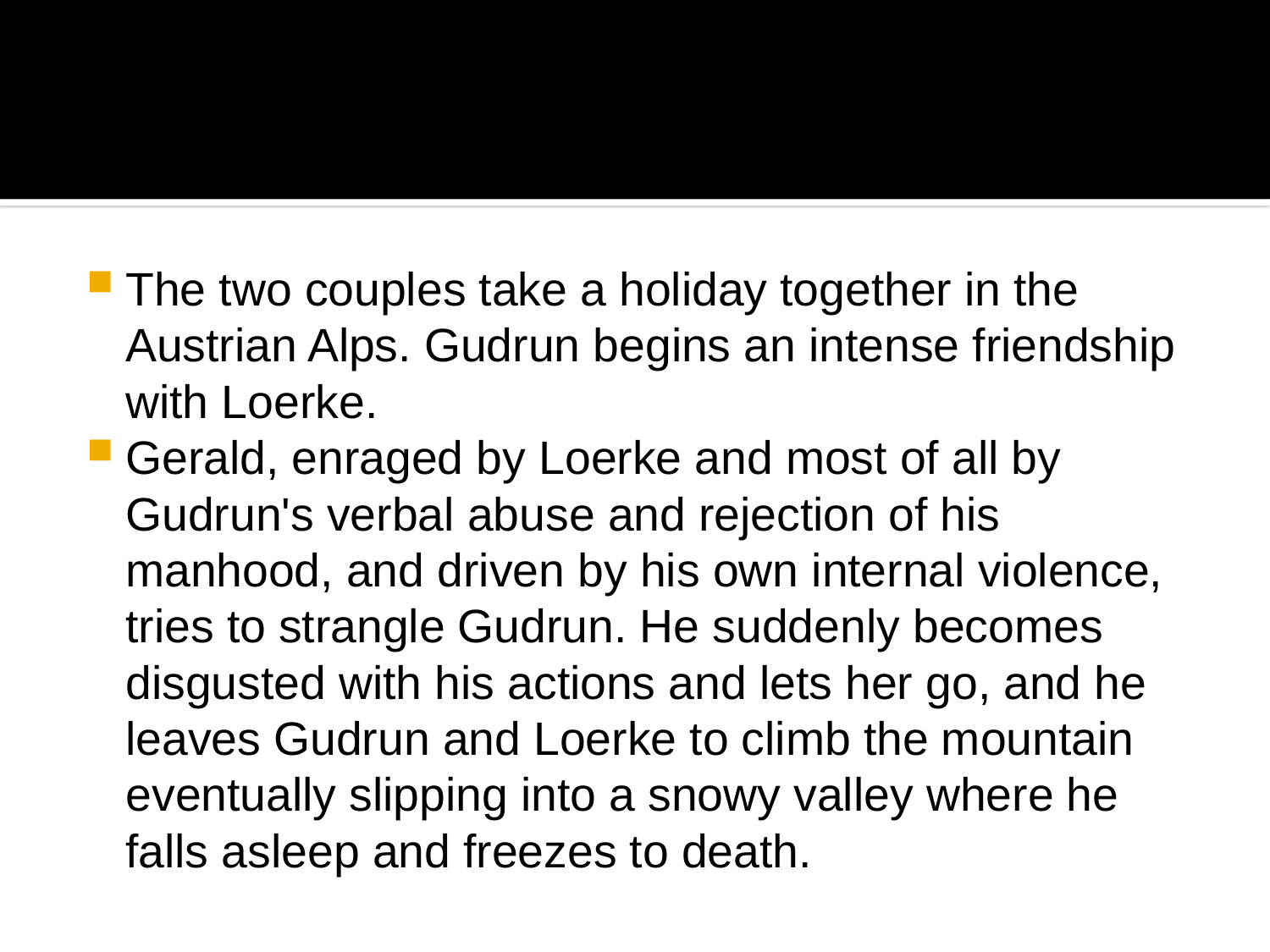

#
The two couples take a holiday together in the Austrian Alps. Gudrun begins an intense friendship with Loerke.
Gerald, enraged by Loerke and most of all by Gudrun's verbal abuse and rejection of his manhood, and driven by his own internal violence, tries to strangle Gudrun. He suddenly becomes disgusted with his actions and lets her go, and he leaves Gudrun and Loerke to climb the mountain eventually slipping into a snowy valley where he falls asleep and freezes to death.